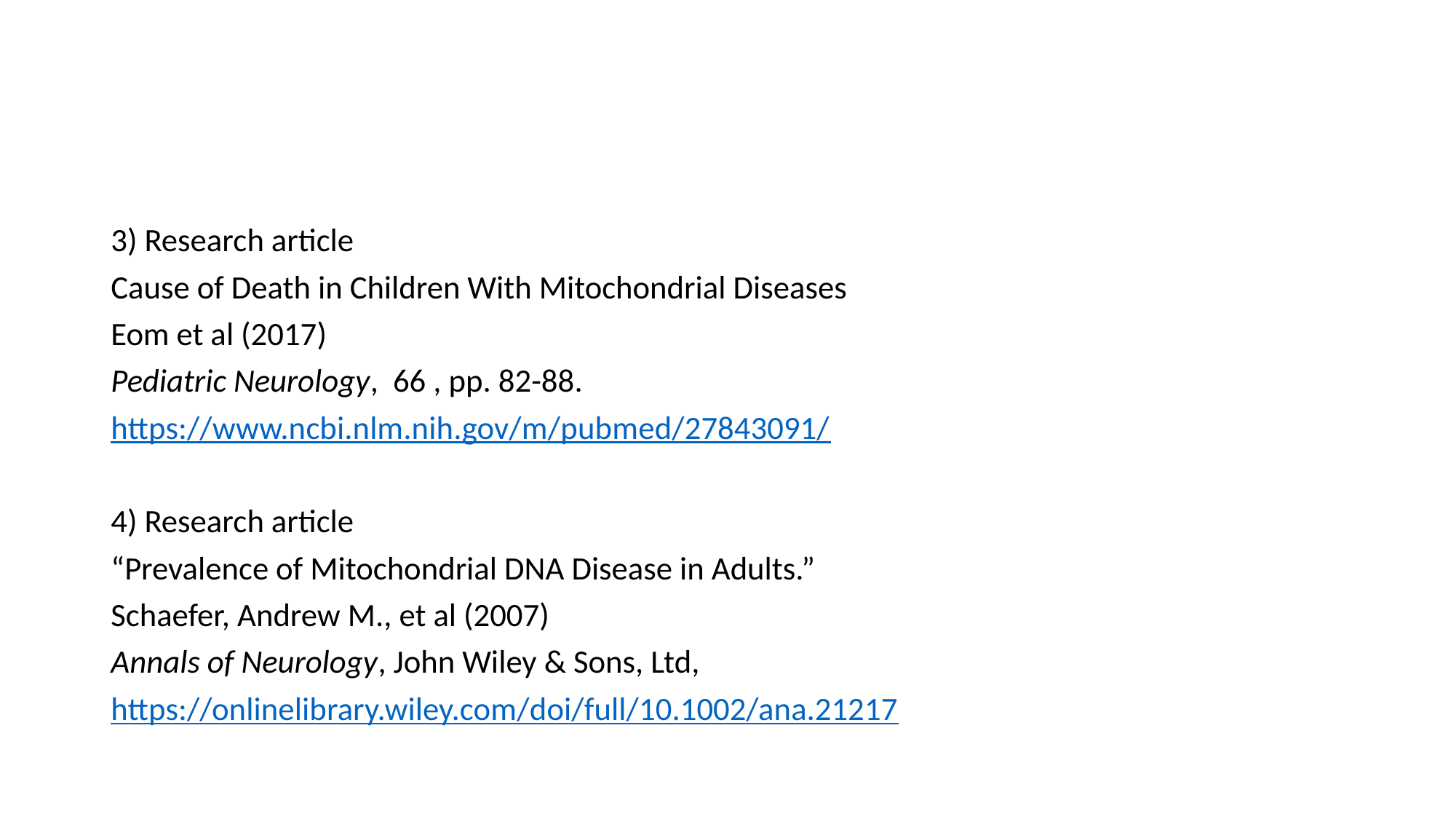

#
3) Research article
Cause of Death in Children With Mitochondrial Diseases
Eom et al (2017)
Pediatric Neurology,  66 , pp. 82-88.
https://www.ncbi.nlm.nih.gov/m/pubmed/27843091/

4) Research article
“Prevalence of Mitochondrial DNA Disease in Adults.”
Schaefer, Andrew M., et al (2007)
Annals of Neurology, John Wiley & Sons, Ltd,
https://onlinelibrary.wiley.com/doi/full/10.1002/ana.21217